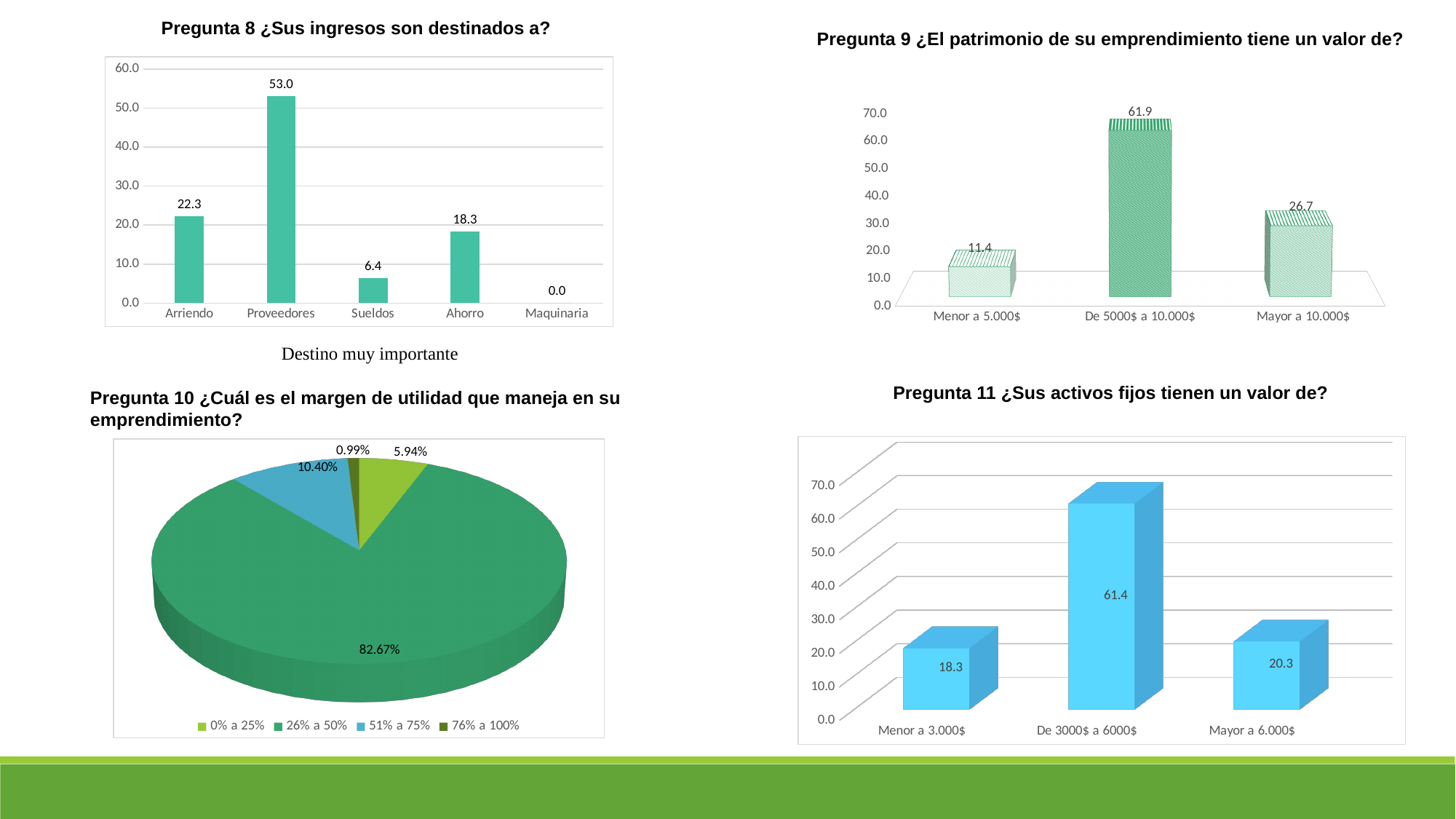

Pregunta 9 ¿El patrimonio de su emprendimiento tiene un valor de?
Pregunta 8 ¿Sus ingresos son destinados a?

### Chart

| Category | Porcentaje |
|---|---|
| Arriendo | 22.277227722772277 |
| Proveedores | 52.97029702970298 |
| Sueldos | 6.435643564356436 |
| Ahorro | 18.316831683168317 |
| Maquinaria | 0.0 |

[unsupported chart]

Destino muy importante

Pregunta 11 ¿Sus activos fijos tienen un valor de?
Pregunta 10 ¿Cuál es el margen de utilidad que maneja en su emprendimiento?

[unsupported chart]

[unsupported chart]